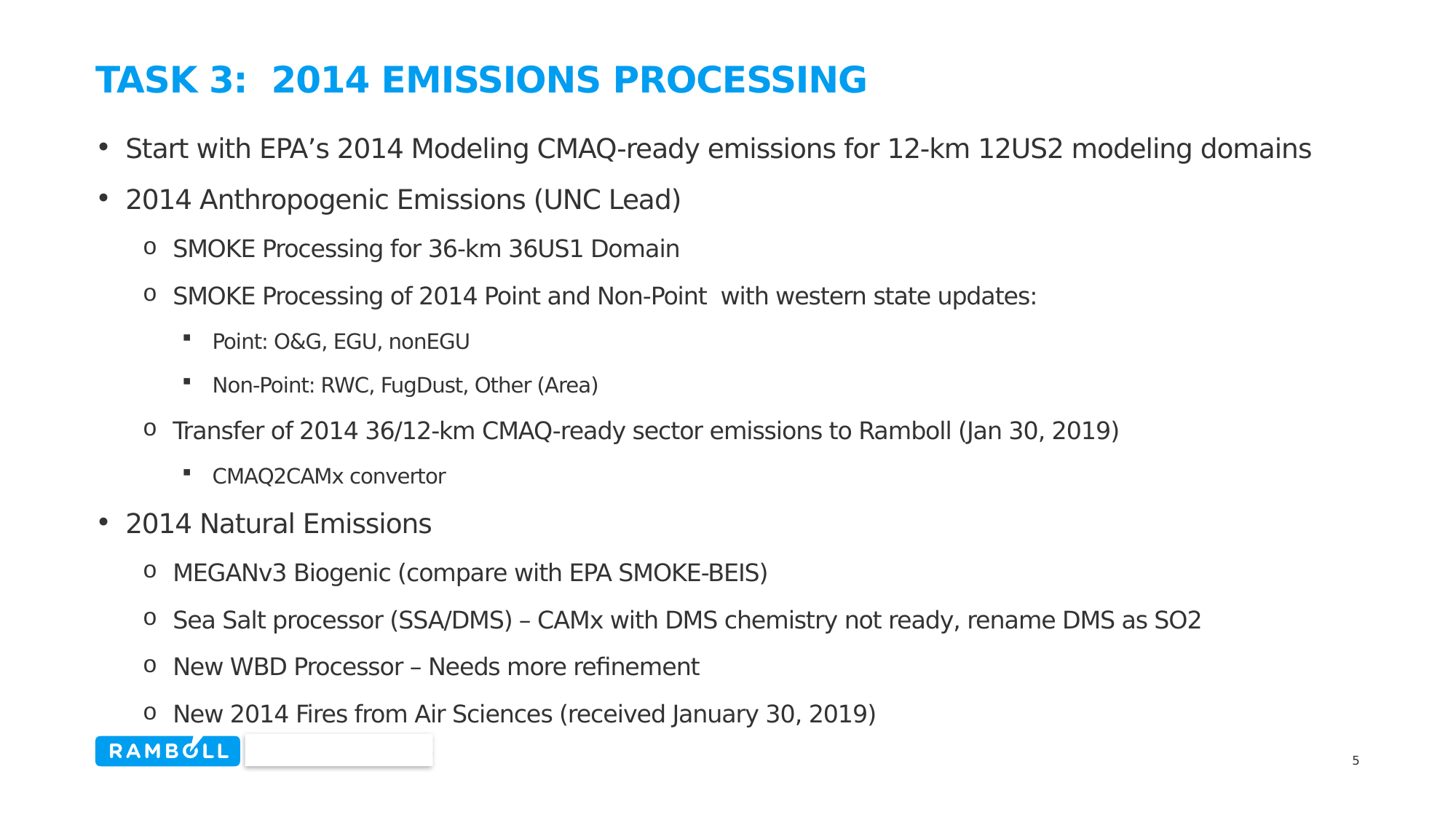

# Task 3:  2014 Emissions Processing
Start with EPA’s 2014 Modeling CMAQ-ready emissions for 12-km 12US2 modeling domains
2014 Anthropogenic Emissions (UNC Lead)
SMOKE Processing for 36-km 36US1 Domain
SMOKE Processing of 2014 Point and Non-Point  with western state updates:
Point: O&G, EGU, nonEGU
Non-Point: RWC, FugDust, Other (Area)
Transfer of 2014 36/12-km CMAQ-ready sector emissions to Ramboll (Jan 30, 2019)
CMAQ2CAMx convertor
2014 Natural Emissions
MEGANv3 Biogenic (compare with EPA SMOKE-BEIS)
Sea Salt processor (SSA/DMS) – CAMx with DMS chemistry not ready, rename DMS as SO2
New WBD Processor – Needs more refinement
New 2014 Fires from Air Sciences (received January 30, 2019)
5